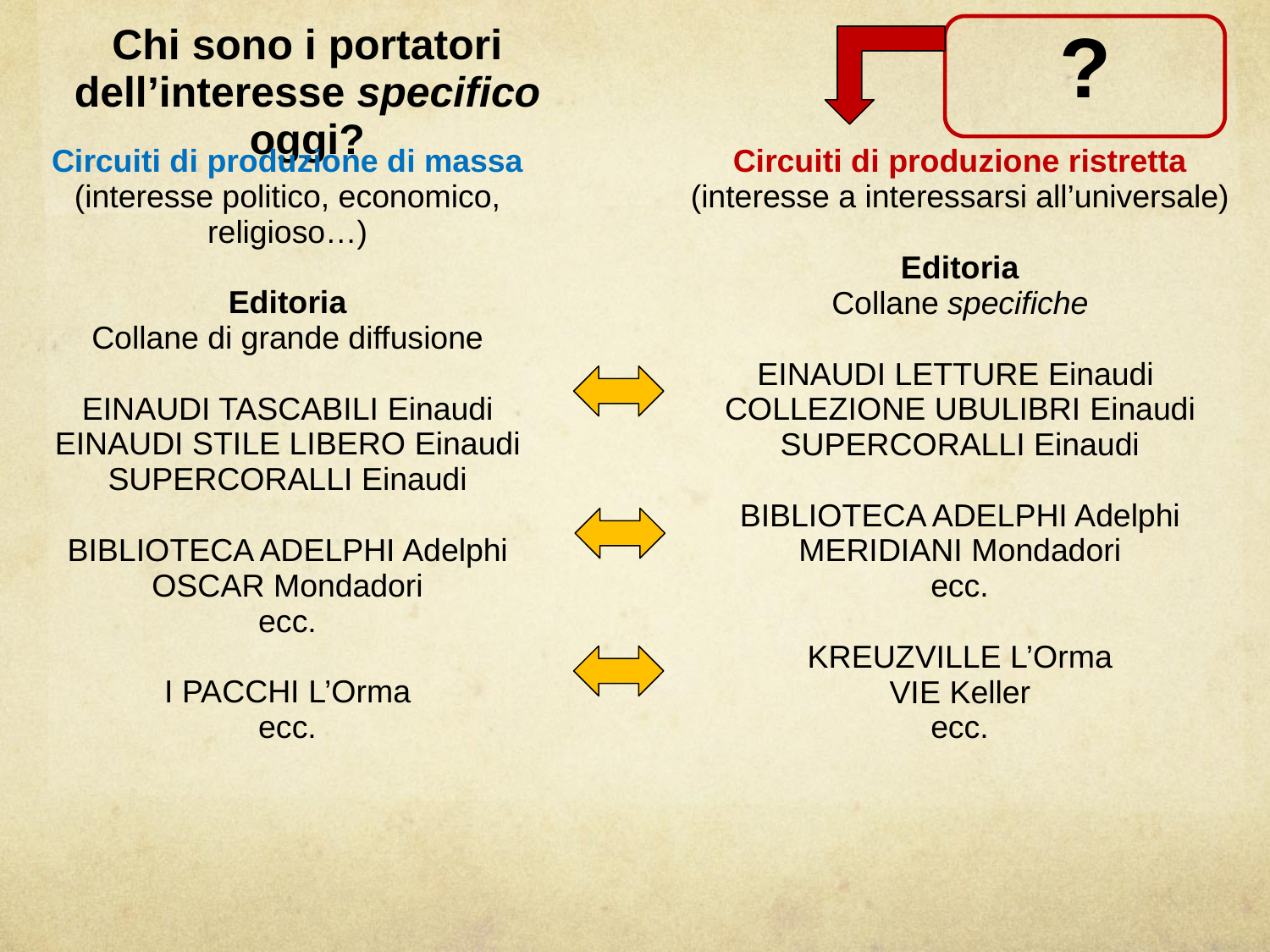

Chi sono i portatori dell’interesse specifico oggi?
?

Circuiti di produzione di massa
(interesse politico, economico, religioso…)

Editoria
Collane di grande diffusione

Einaudi Tascabili Einaudi
Einaudi Stile Libero Einaudi
Supercoralli Einaudi

Biblioteca Adelphi Adelphi
Oscar Mondadori
ecc.

I pacchi L’Orma
ecc.
Circuiti di produzione ristretta
(interesse a interessarsi all’universale)

Editoria
Collane specifiche
Einaudi Letture Einaudi
Collezione Ubulibri Einaudi
Supercoralli Einaudi

Biblioteca Adelphi Adelphi
Meridiani Mondadori
ecc.
Kreuzville L’Orma
Vie Keller
ecc.